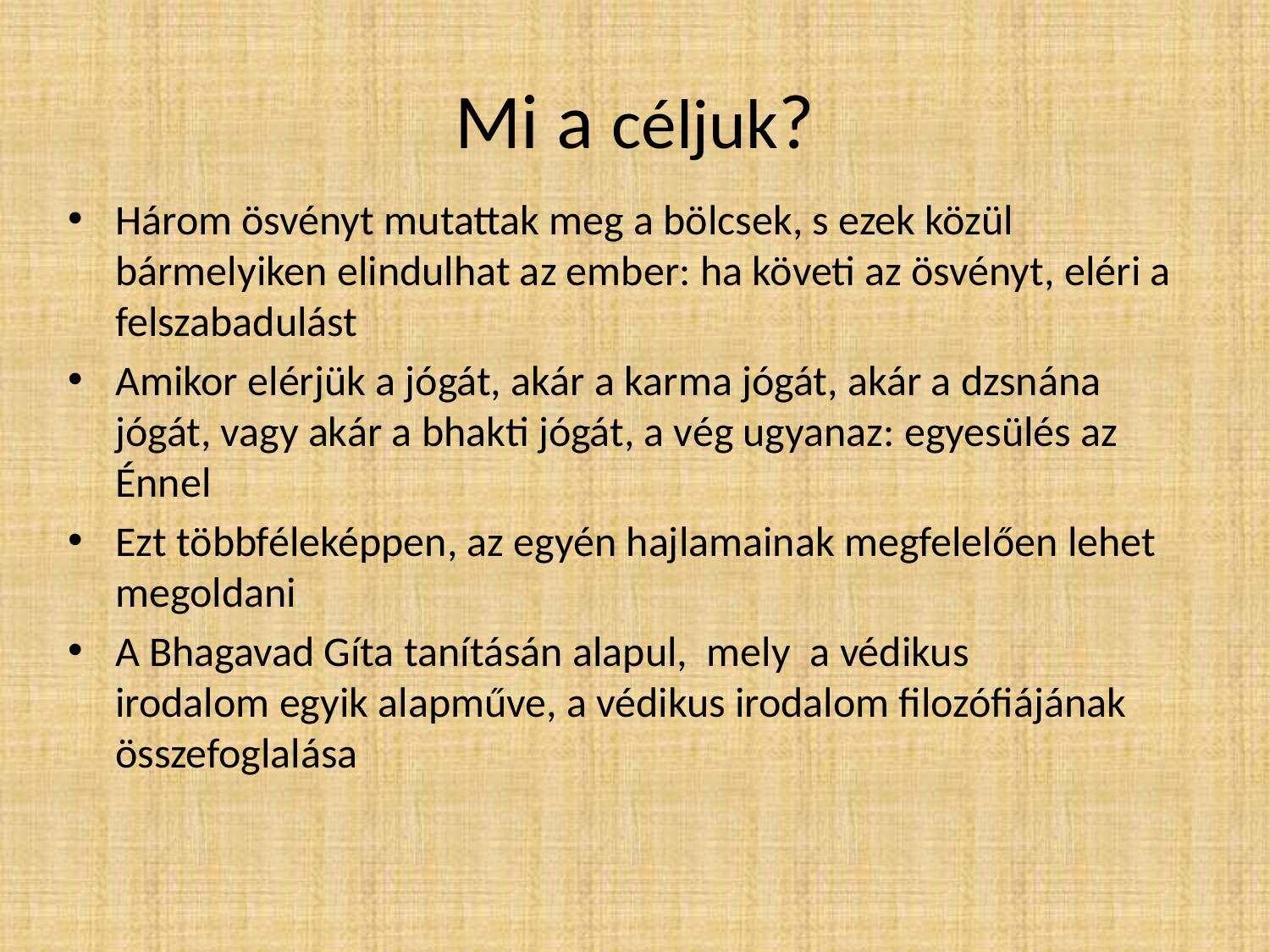

# Mi a céljuk?
Három ösvényt mutattak meg a bölcsek, s ezek közül bármelyiken elindulhat az ember: ha követi az ösvényt, eléri a felszabadulást
Amikor elérjük a jógát, akár a karma jógát, akár a dzsnána jógát, vagy akár a bhakti jógát, a vég ugyanaz: egyesülés az Énnel
Ezt többféleképpen, az egyén hajlamainak megfelelően lehet megoldani
A Bhagavad Gíta tanításán alapul,  mely  a védikus irodalom egyik alapműve, a védikus irodalom filozófiájának összefoglalása